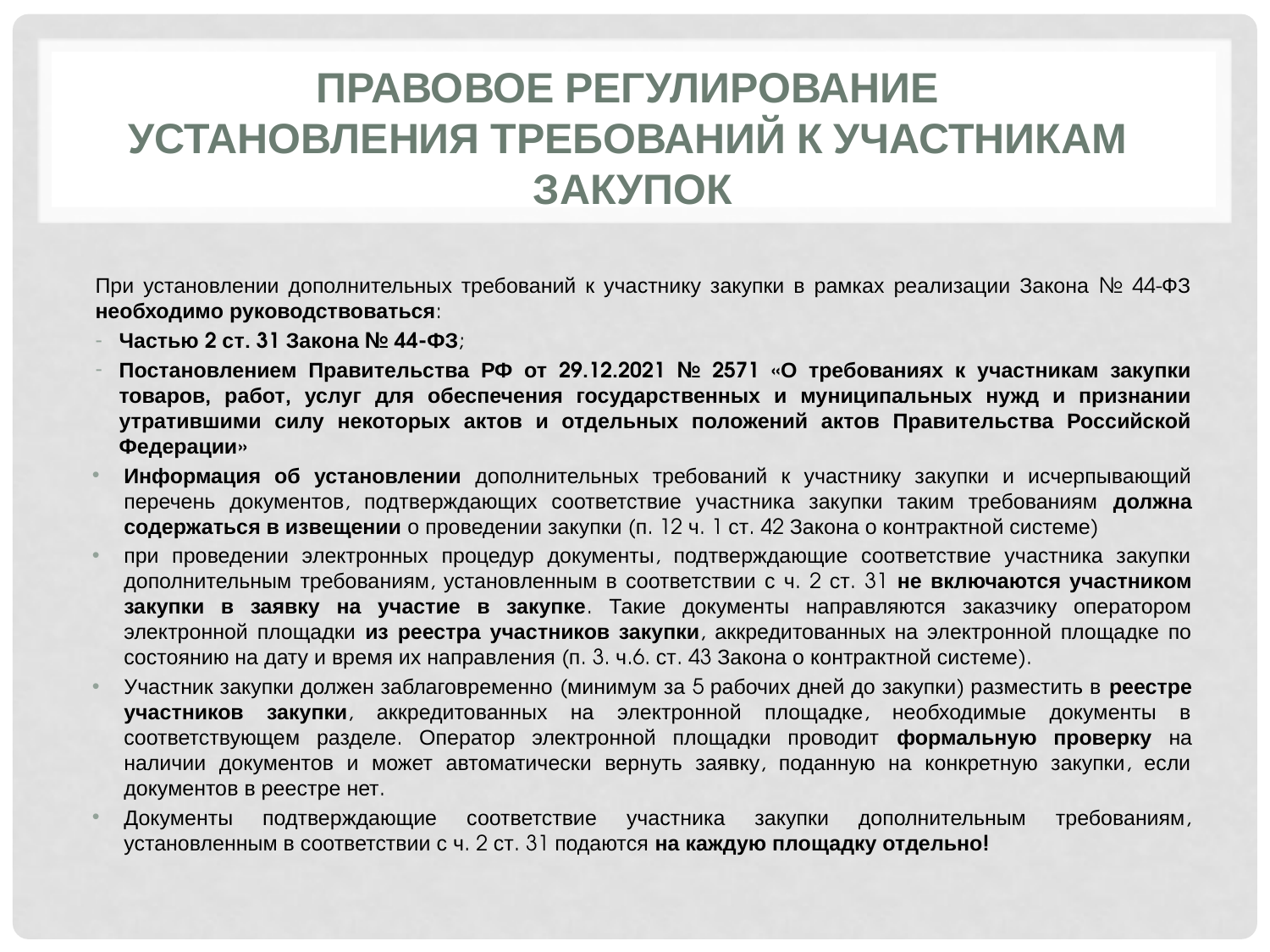

# Правовое регулирование установления требований к участникам закупок

При установлении дополнительных требований к участнику закупки в рамках реализации Закона № 44-ФЗ необходимо руководствоваться:
Частью 2 ст. 31 Закона № 44-ФЗ;
Постановлением Правительства РФ от 29.12.2021 № 2571 «О требованиях к участникам закупки товаров, работ, услуг для обеспечения государственных и муниципальных нужд и признании утратившими силу некоторых актов и отдельных положений актов Правительства Российской Федерации»
Информация об установлении дополнительных требований к участнику закупки и исчерпывающий перечень документов, подтверждающих соответствие участника закупки таким требованиям должна содержаться в извещении о проведении закупки (п. 12 ч. 1 ст. 42 Закона о контрактной системе)
при проведении электронных процедур документы, подтверждающие соответствие участника закупки дополнительным требованиям, установленным в соответствии с ч. 2 ст. 31 не включаются участником закупки в заявку на участие в закупке. Такие документы направляются заказчику оператором электронной площадки из реестра участников закупки, аккредитованных на электронной площадке по состоянию на дату и время их направления (п. 3. ч.6. ст. 43 Закона о контрактной системе).
Участник закупки должен заблаговременно (минимум за 5 рабочих дней до закупки) разместить в реестре участников закупки, аккредитованных на электронной площадке, необходимые документы в соответствующем разделе. Оператор электронной площадки проводит формальную проверку на наличии документов и может автоматически вернуть заявку, поданную на конкретную закупки, если документов в реестре нет.
Документы подтверждающие соответствие участника закупки дополнительным требованиям, установленным в соответствии с ч. 2 ст. 31 подаются на каждую площадку отдельно!